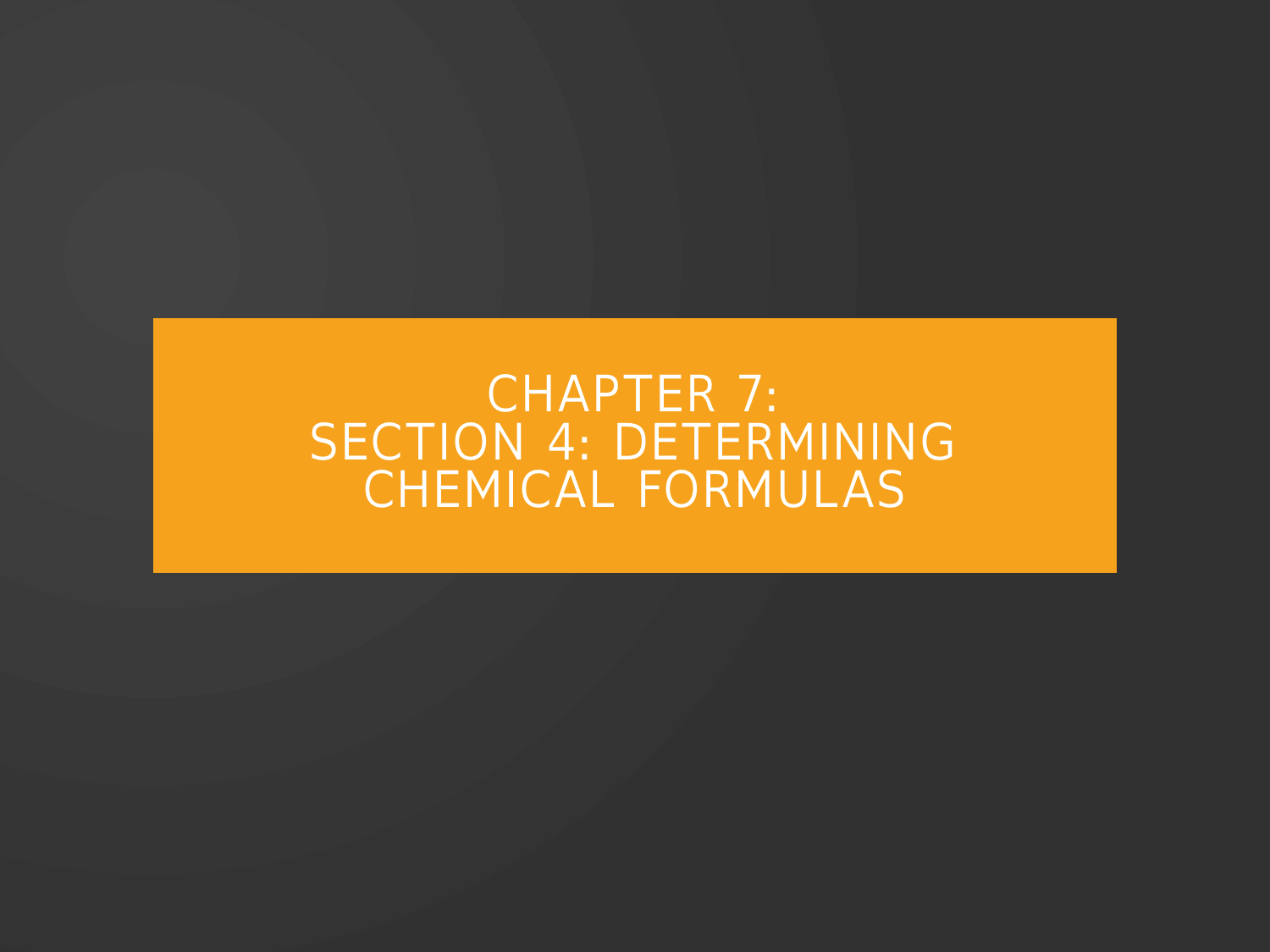

# Chapter 7: Section 4: Determining Chemical Formulas